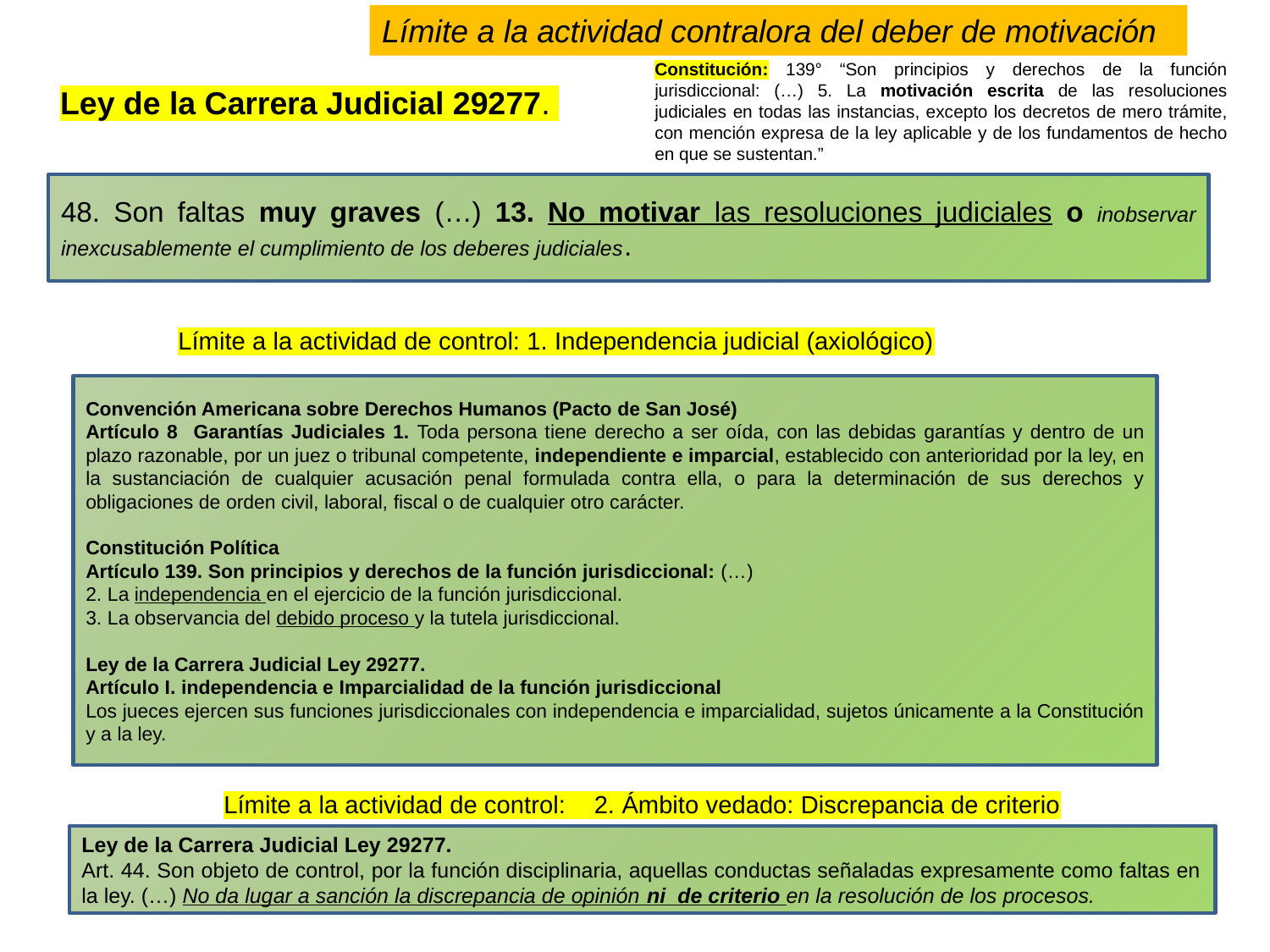

Límite a la actividad contralora del deber de motivación
Constitución: 139° “Son principios y derechos de la función jurisdiccional: (…) 5. La motivación escrita de las resoluciones judiciales en todas las instancias, excepto los decretos de mero trámite, con mención expresa de la ley aplicable y de los fundamentos de hecho en que se sustentan.”
Ley de la Carrera Judicial 29277.
48. Son faltas muy graves (…) 13. No motivar las resoluciones judiciales o inobservar inexcusablemente el cumplimiento de los deberes judiciales.
Límite a la actividad de control: 1. Independencia judicial (axiológico)
Convención Americana sobre Derechos Humanos (Pacto de San José)
Artículo 8  Garantías Judiciales 1. Toda persona tiene derecho a ser oída, con las debidas garantías y dentro de un plazo razonable, por un juez o tribunal competente, independiente e imparcial, establecido con anterioridad por la ley, en la sustanciación de cualquier acusación penal formulada contra ella, o para la determinación de sus derechos y obligaciones de orden civil, laboral, fiscal o de cualquier otro carácter.

Constitución Política
Artículo 139. Son principios y derechos de la función jurisdiccional: (…)
2. La independencia en el ejercicio de la función jurisdiccional.
3. La observancia del debido proceso y la tutela jurisdiccional.

Ley de la Carrera Judicial Ley 29277.
Artículo I. independencia e Imparcialidad de la función jurisdiccional
Los jueces ejercen sus funciones jurisdiccionales con independencia e imparcialidad, sujetos únicamente a la Constitución y a la ley.
Límite a la actividad de control:    2. Ámbito vedado: Discrepancia de criterio
Ley de la Carrera Judicial Ley 29277.
Art. 44. Son objeto de control, por la función disciplinaria, aquellas conductas señaladas expresamente como faltas en la ley. (…) No da lugar a sanción la discrepancia de opinión ni  de criterio en la resolución de los procesos.